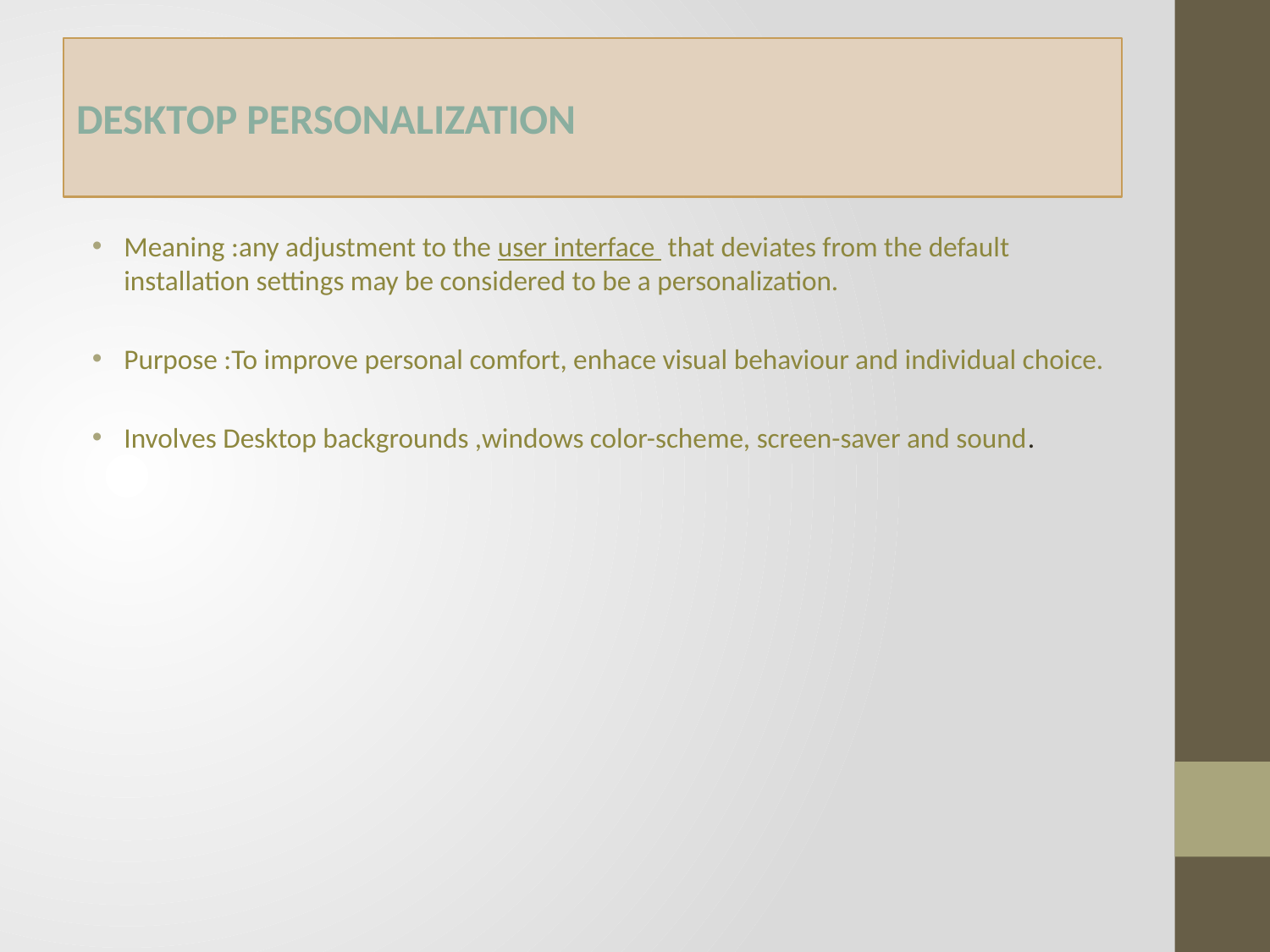

# DESKTOP PERSONALIZATION
Meaning :any adjustment to the user interface  that deviates from the default installation settings may be considered to be a personalization.

Purpose :To improve personal comfort, enhace visual behaviour and individual choice.

Involves Desktop backgrounds ,windows color-scheme, screen-saver and sound.